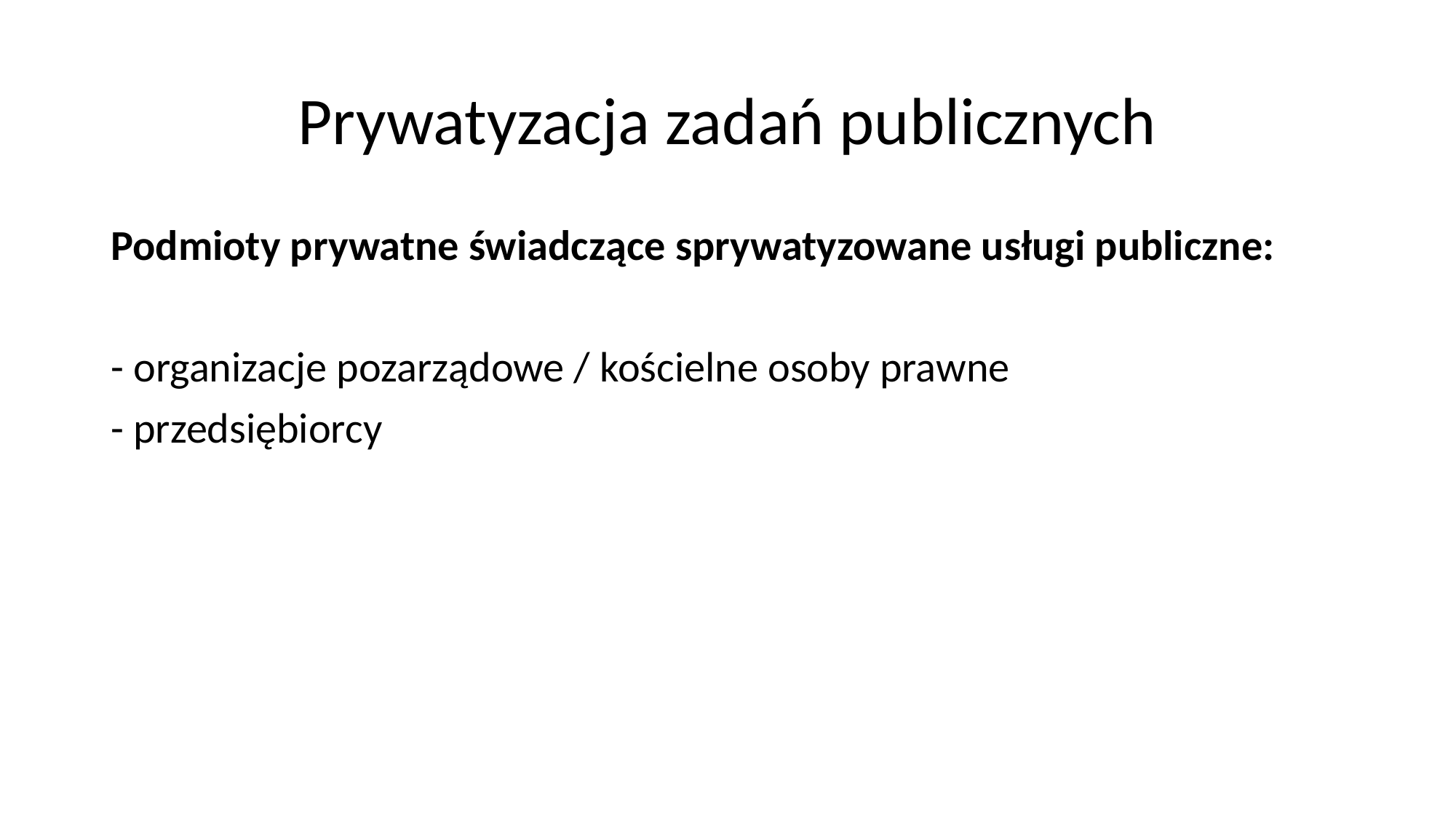

# Prywatyzacja zadań publicznych
Podmioty prywatne świadczące sprywatyzowane usługi publiczne:

- organizacje pozarządowe / kościelne osoby prawne
- przedsiębiorcy